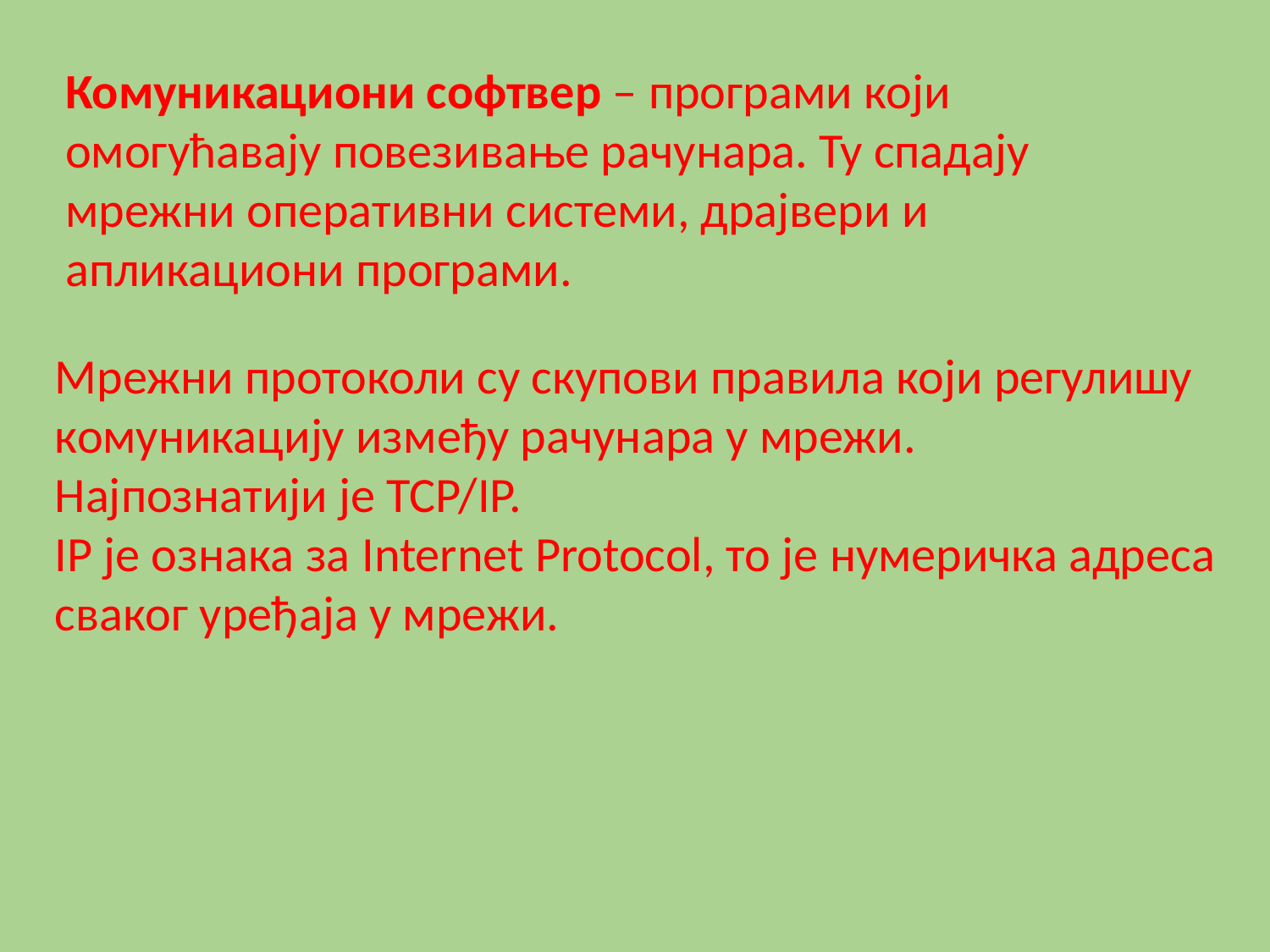

Комуникациони софтвер – програми који омогућавају повезивање рачунара. Ту спадају мрежни оперативни системи, драјвери и апликациони програми.
Мрежни протоколи су скупови правила који регулишу комуникацију између рачунара у мрежи.
Најпознатији је TCP/IP.
IP је ознака за Internet Protocol, то је нумеричка адреса сваког уређаја у мрежи.